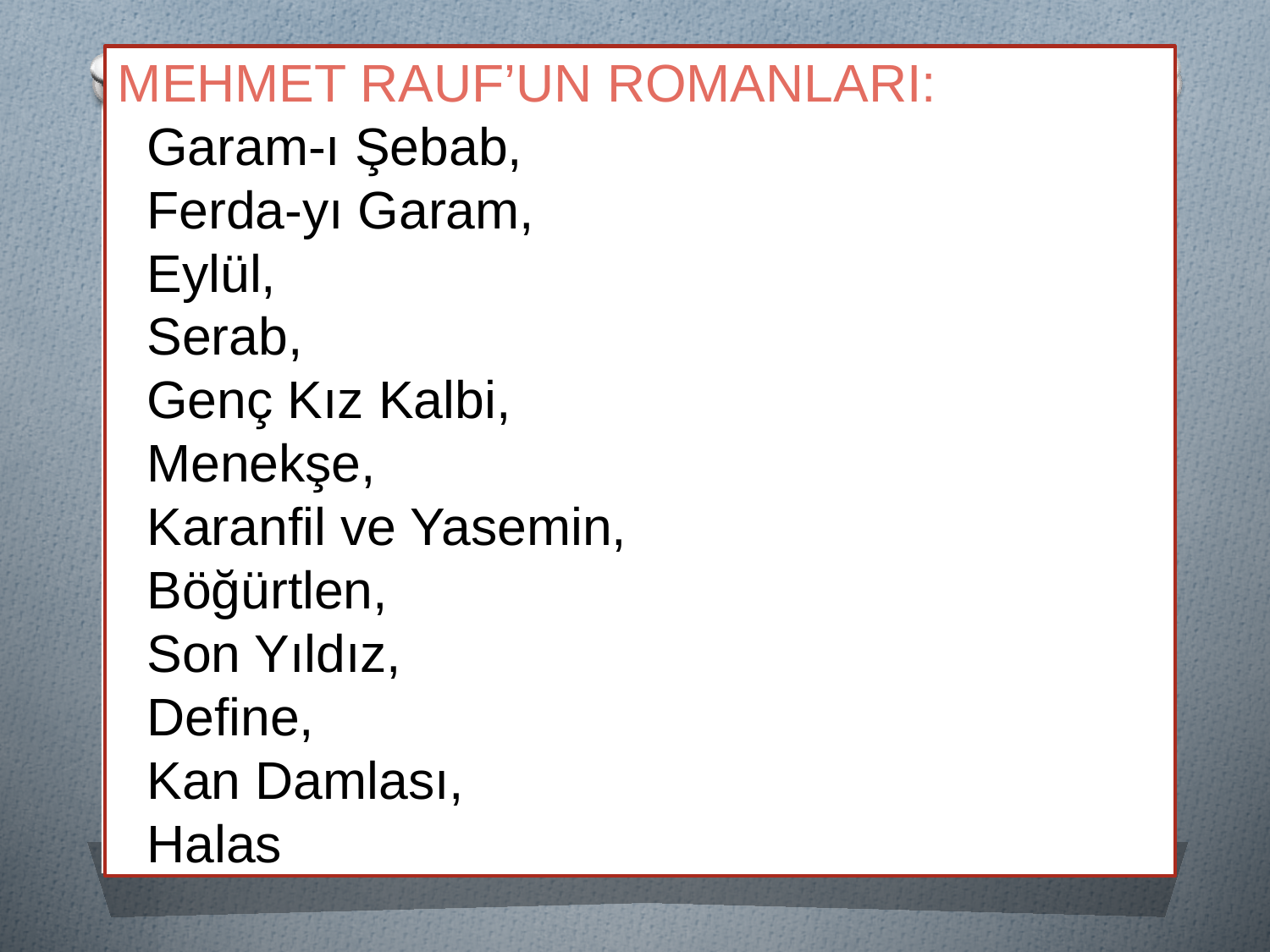

MEHMET RAUF’UN ROMANLARI:
  Garam-ı Şebab,
  Ferda-yı Garam,
  Eylül,
  Serab,
  Genç Kız Kalbi,
  Menekşe,
  Karanfil ve Yasemin,
  Böğürtlen,
  Son Yıldız,
  Define,
  Kan Damlası,
  Halas